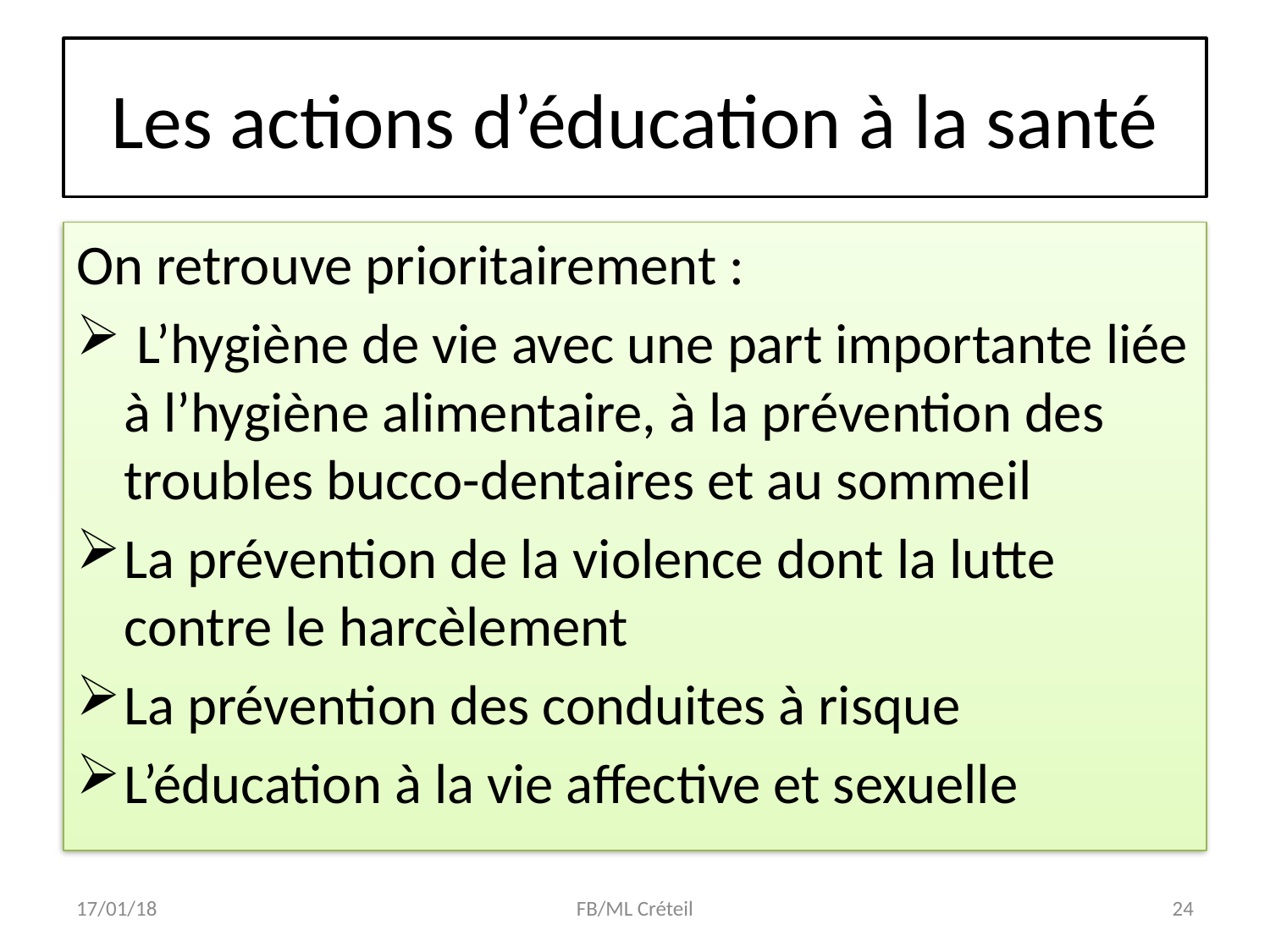

# Les actions d’éducation à la santé
On retrouve prioritairement :
 L’hygiène de vie avec une part importante liée à l’hygiène alimentaire, à la prévention des troubles bucco-dentaires et au sommeil
La prévention de la violence dont la lutte contre le harcèlement
La prévention des conduites à risque
L’éducation à la vie affective et sexuelle

17/01/18
FB/ML Créteil
24